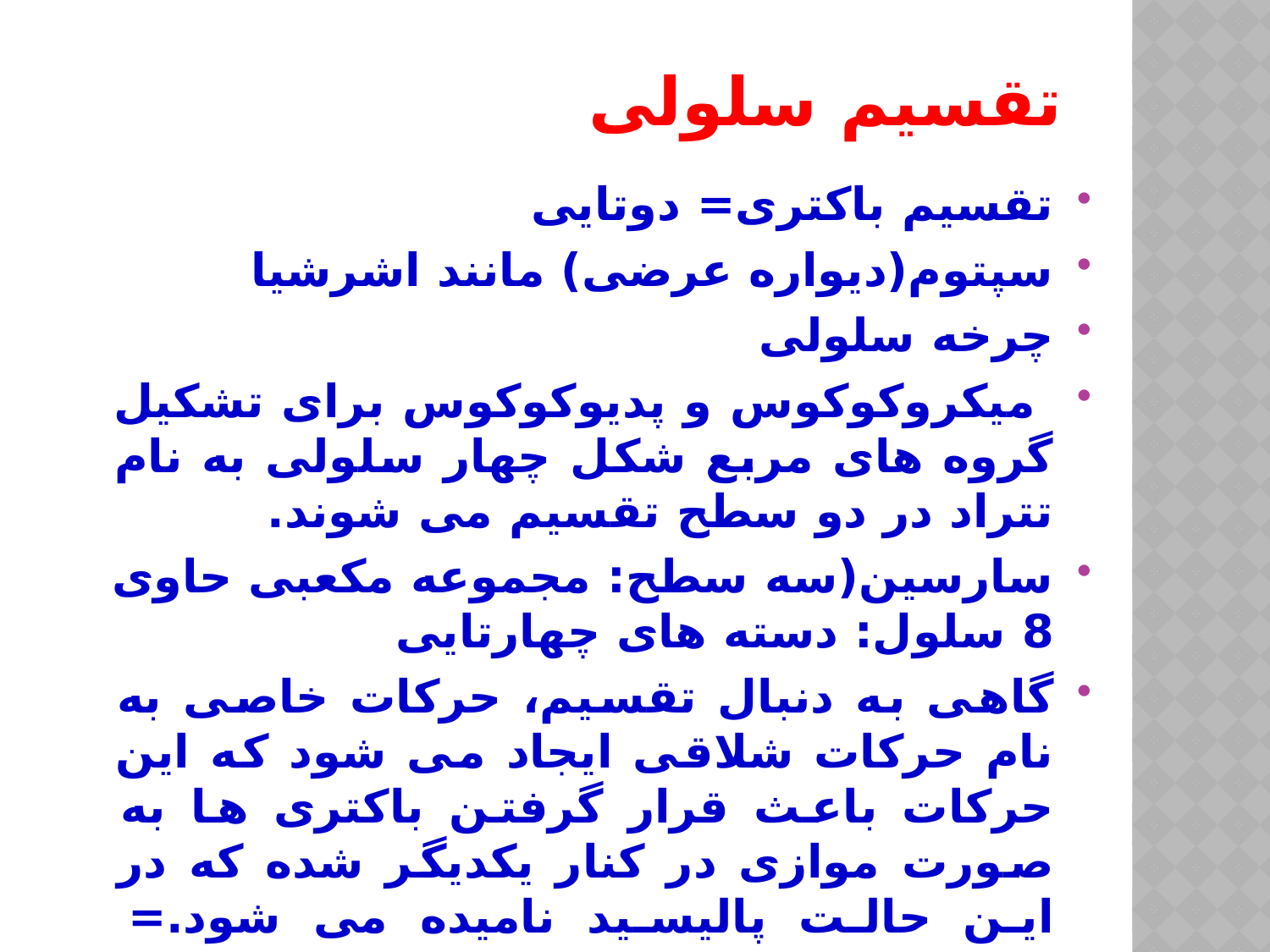

# تقسیم سلولی
تقسیم باکتری= دوتایی
سپتوم(دیواره عرضی) مانند اشرشیا
چرخه سلولی
 میکروکوکوس و پدیوکوکوس برای تشکیل گروه های مربع شکل چهار سلولی به نام تتراد در دو سطح تقسیم می شوند.
سارسین(سه سطح: مجموعه مکعبی حاوی 8 سلول: دسته های چهارتایی
گاهی به دنبال تقسیم، حرکات خاصی به نام حرکات شلاقی ایجاد می شود که این حرکات باعث قرار گرفتن باکتری ها به صورت موازی در کنار یکدیگر شده که در این حالت پالیسید نامیده می شود.= دیفتری